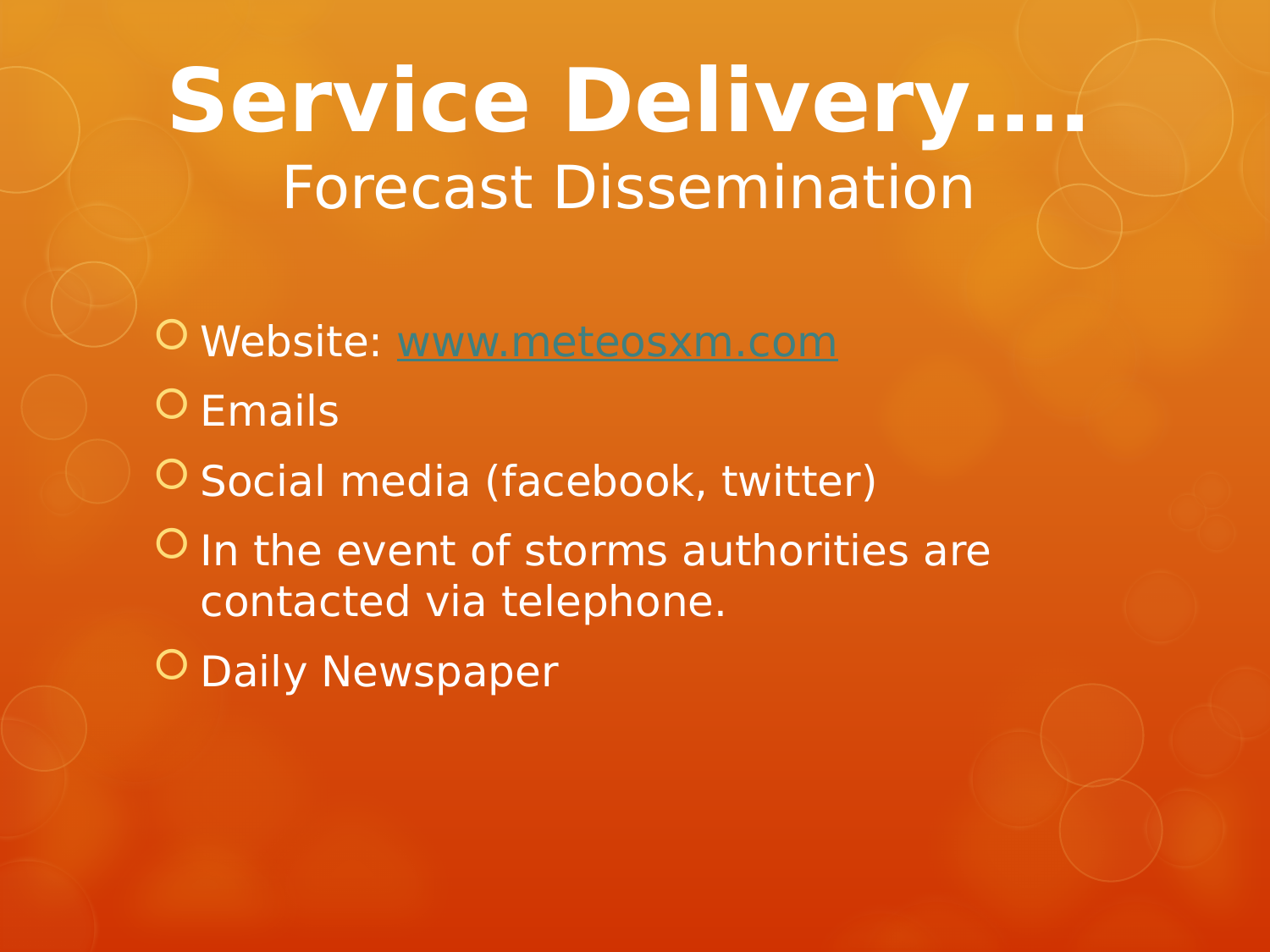

# Service Delivery…. Forecast Dissemination
Website: www.meteosxm.com
Emails
Social media (facebook, twitter)
In the event of storms authorities are contacted via telephone.
Daily Newspaper